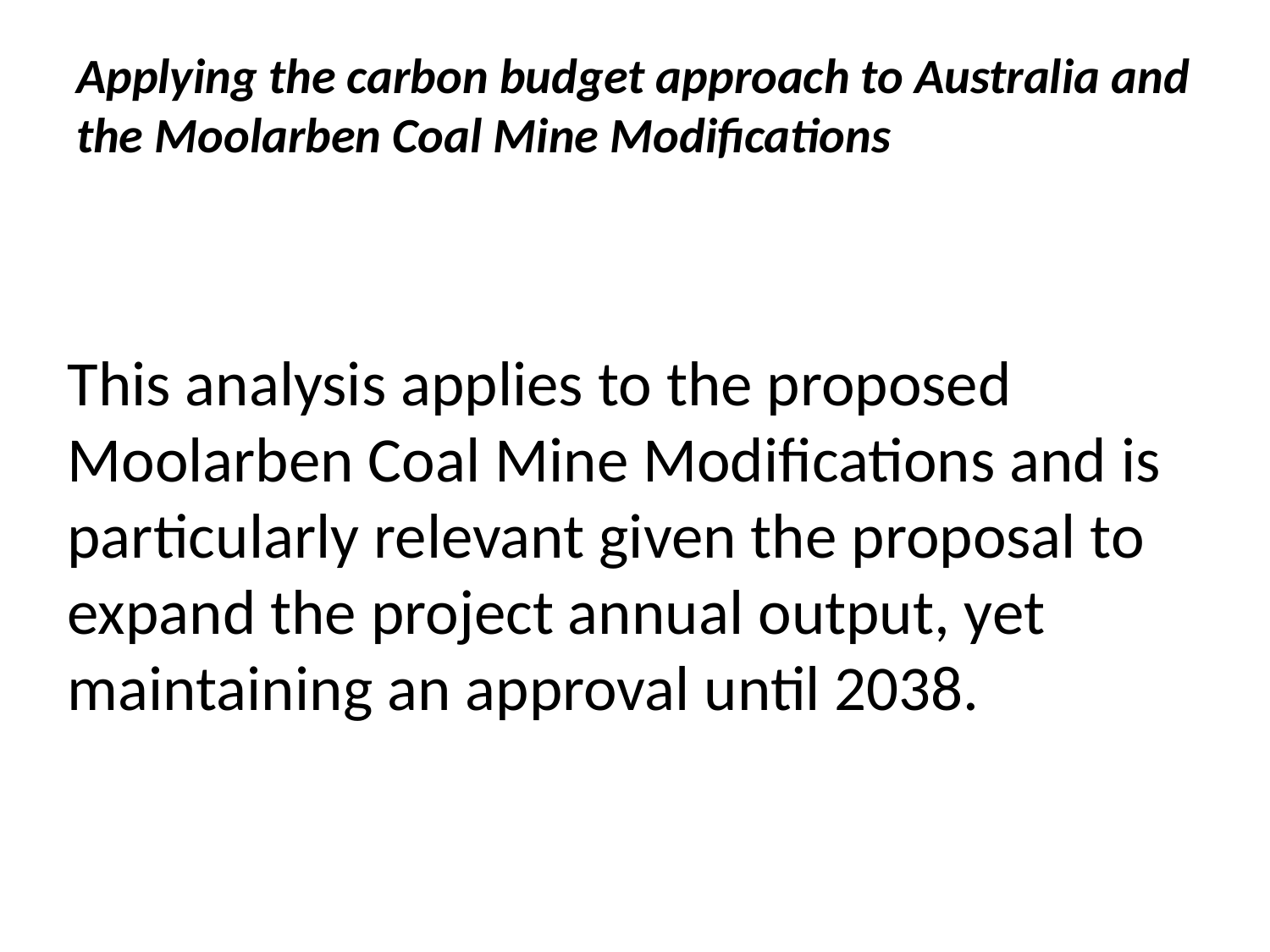

# Applying the carbon budget approach to Australia and the Moolarben Coal Mine Modifications
This analysis applies to the proposed Moolarben Coal Mine Modifications and is particularly relevant given the proposal to expand the project annual output, yet maintaining an approval until 2038.